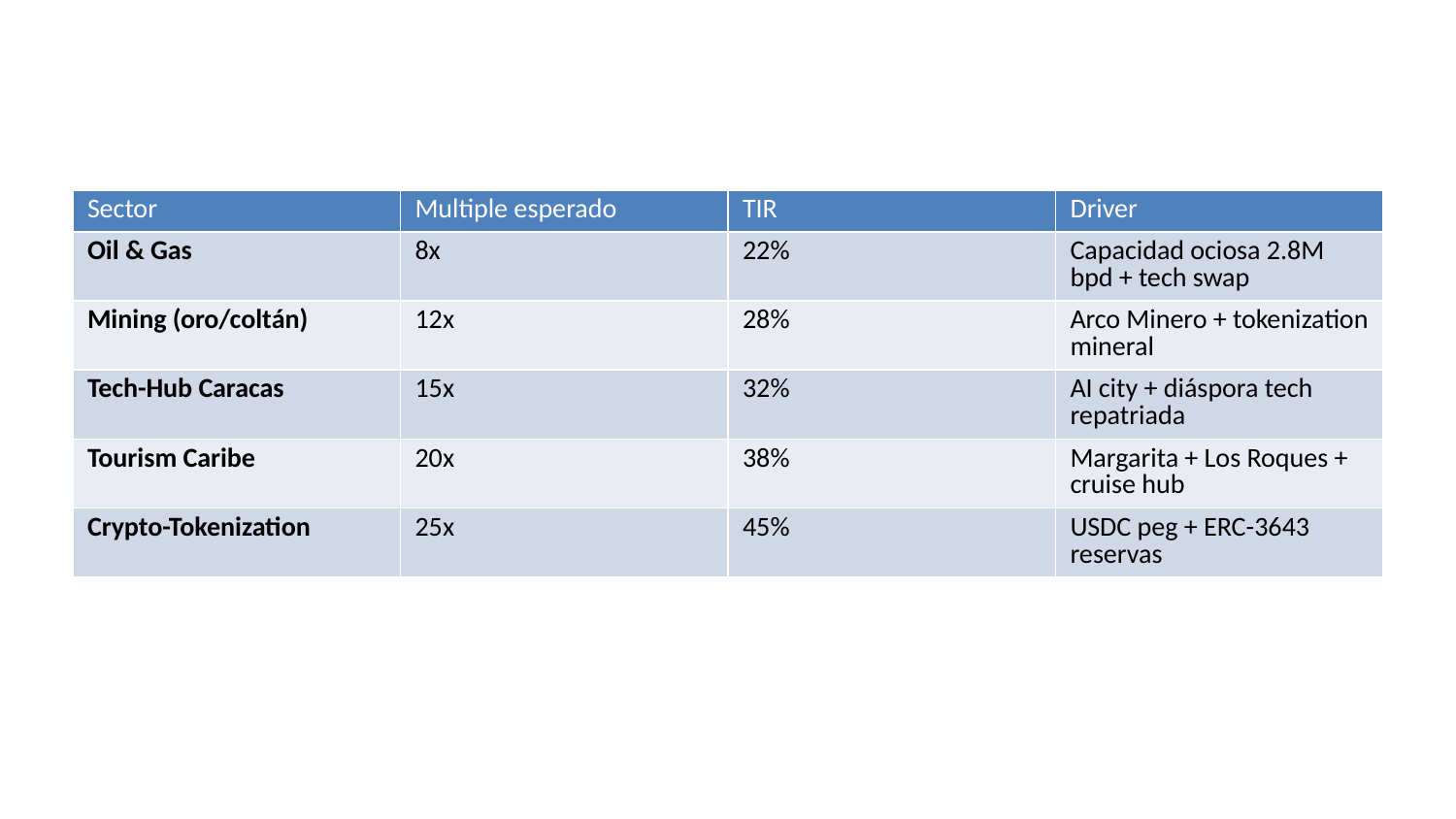

| Sector | Multiple esperado | TIR | Driver |
| --- | --- | --- | --- |
| Oil & Gas | 8x | 22% | Capacidad ociosa 2.8M bpd + tech swap |
| Mining (oro/coltán) | 12x | 28% | Arco Minero + tokenization mineral |
| Tech-Hub Caracas | 15x | 32% | AI city + diáspora tech repatriada |
| Tourism Caribe | 20x | 38% | Margarita + Los Roques + cruise hub |
| Crypto-Tokenization | 25x | 45% | USDC peg + ERC-3643 reservas |